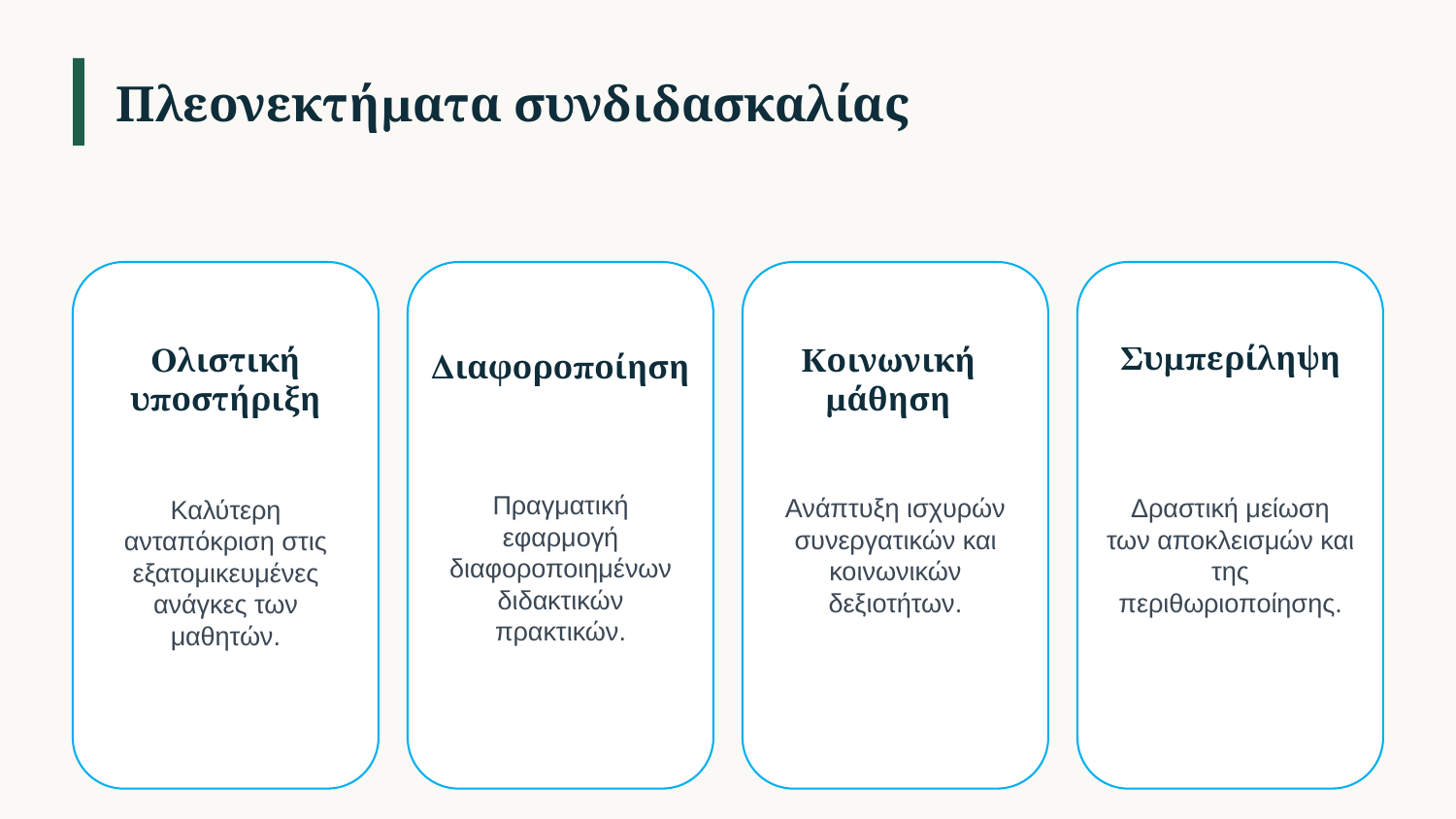

Πλεονεκτήματα συνδιδασκαλίας

Συμπερίληψη
Διαφοροποίηση
Δραστική μείωση των αποκλεισμών και της περιθωριοποίησης.
Ολιστική υποστήριξη
Πραγματική εφαρμογή διαφοροποιημένων διδακτικών πρακτικών.
Κοινωνική μάθηση
Ανάπτυξη ισχυρών συνεργατικών και κοινωνικών δεξιοτήτων.
Καλύτερη ανταπόκριση στις εξατομικευμένες ανάγκες των μαθητών.